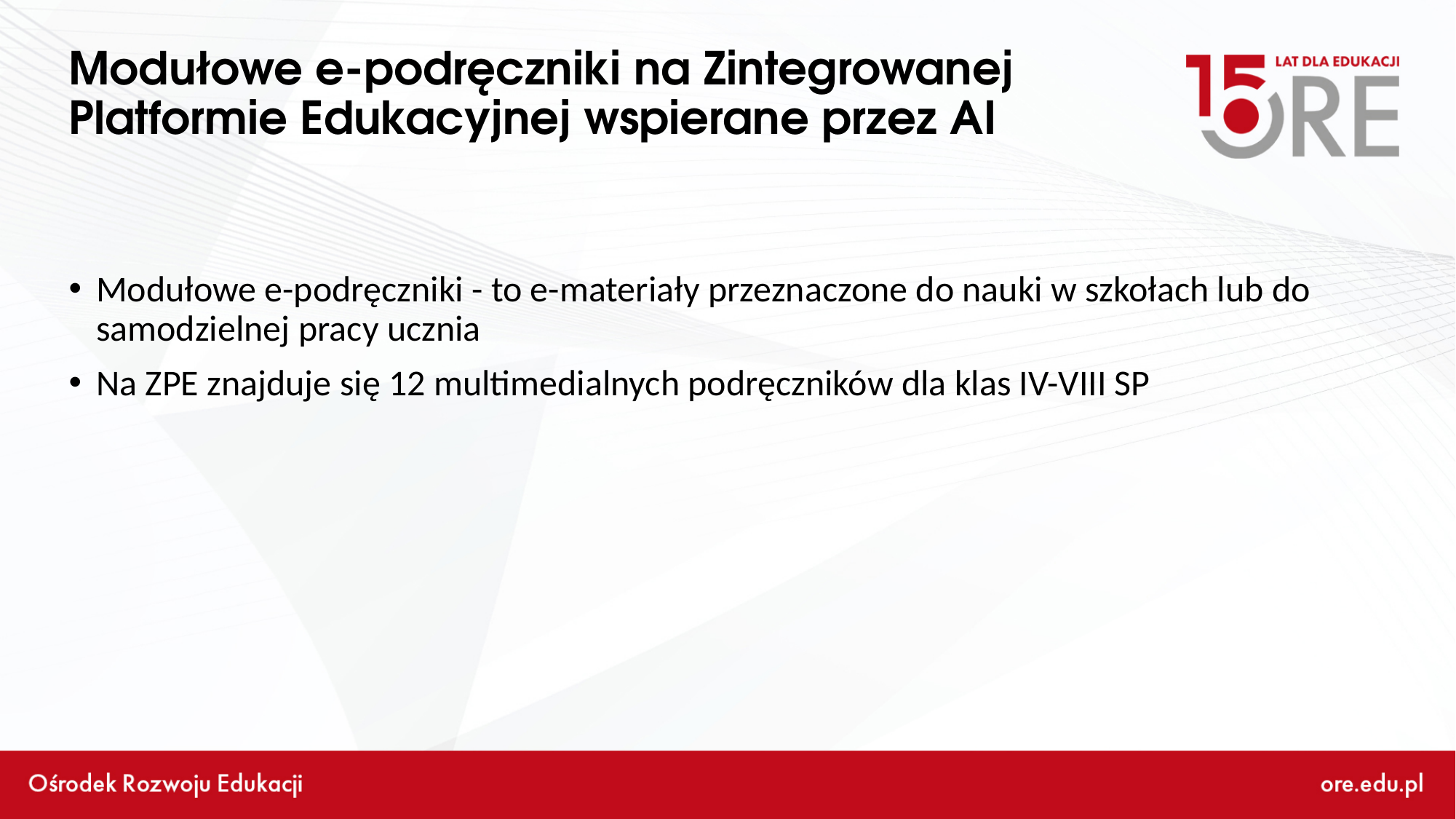

# Modułowe e-podręczniki na Zintegrowanej Platformie Edukacyjnej wspierane przez AI

Modułowe e-podręczniki - to e-materiały przeznaczone do nauki w szkołach lub do samodzielnej pracy ucznia
Na ZPE znajduje się 12 multimedialnych podręczników dla klas IV-VIII SP